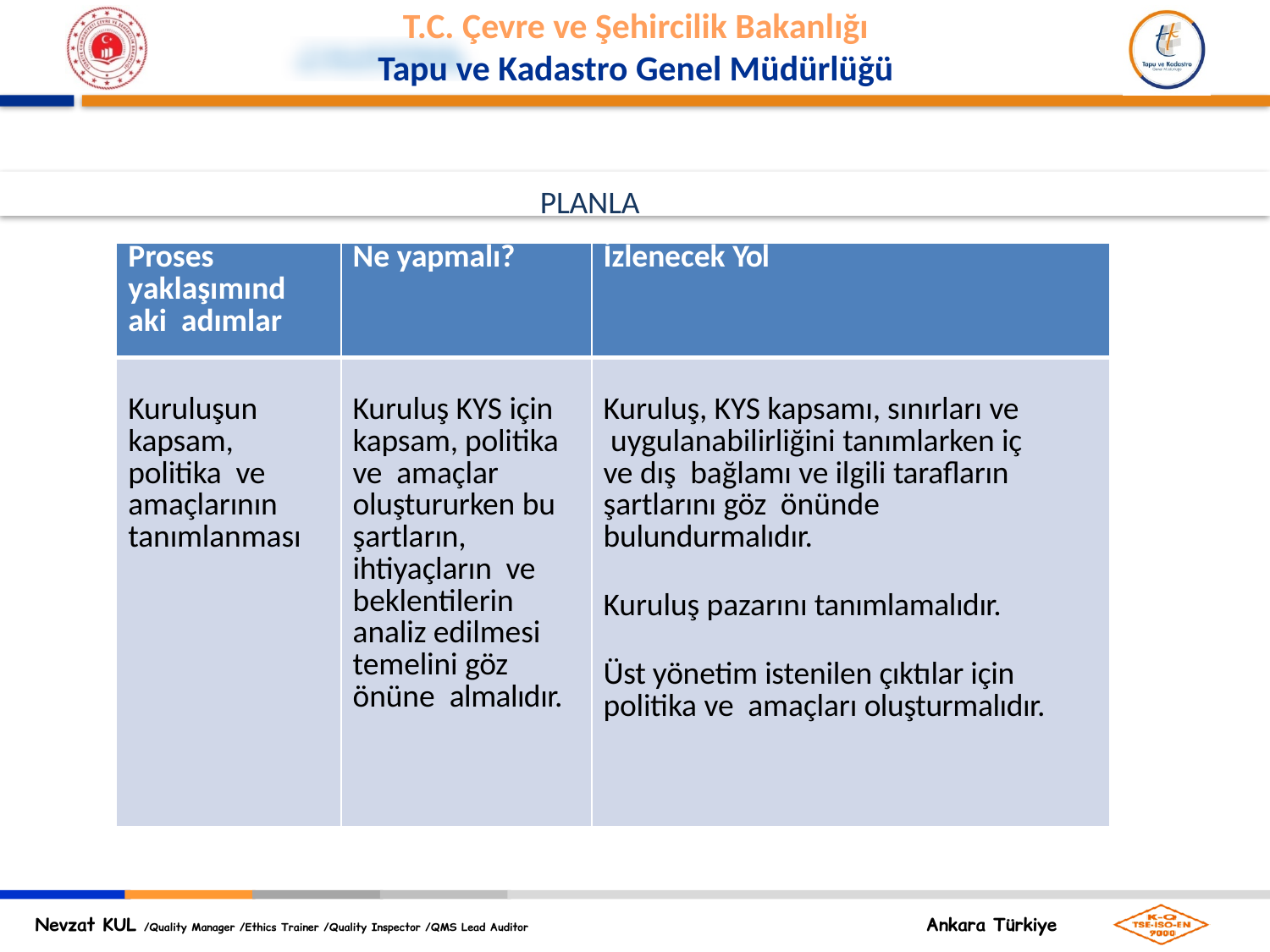

PLANLA
| Proses yaklaşımındaki adımlar | Ne yapmalı? | İzlenecek Yol |
| --- | --- | --- |
| Kuruluşun kapsam, politika ve amaçlarının tanımlanması | Kuruluş KYS için kapsam, politika ve amaçlar oluştururken bu şartların, ihtiyaçların ve beklentilerin analiz edilmesi temelini göz önüne almalıdır. | Kuruluş, KYS kapsamı, sınırları ve uygulanabilirliğini tanımlarken iç ve dış bağlamı ve ilgili tarafların şartlarını göz önünde bulundurmalıdır. Kuruluş pazarını tanımlamalıdır. Üst yönetim istenilen çıktılar için politika ve amaçları oluşturmalıdır. |